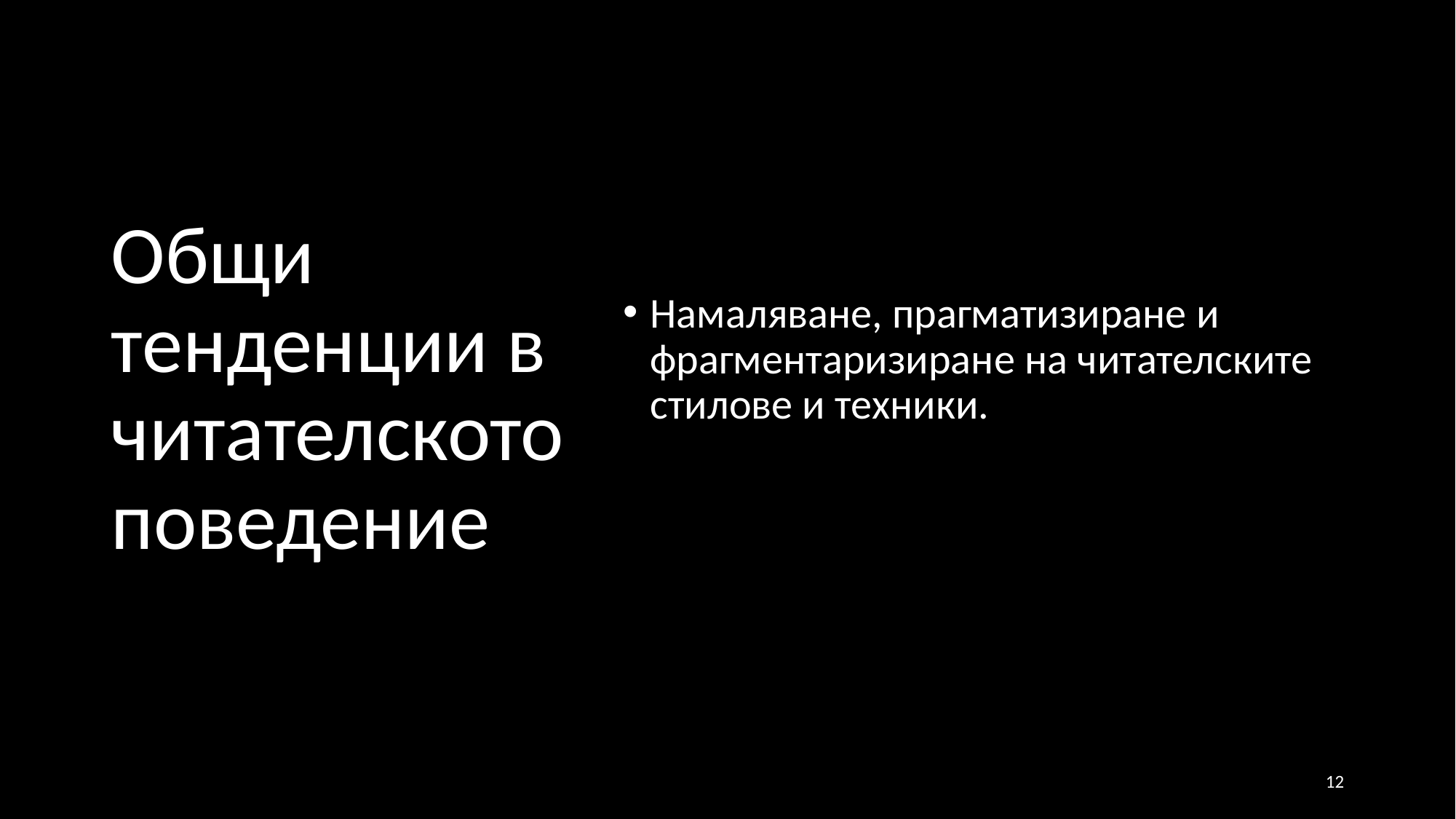

# Общи тенденции в читателското поведение
Намаляване, прагматизиране и фрагментаризиране на читателските стилове и техники.

12